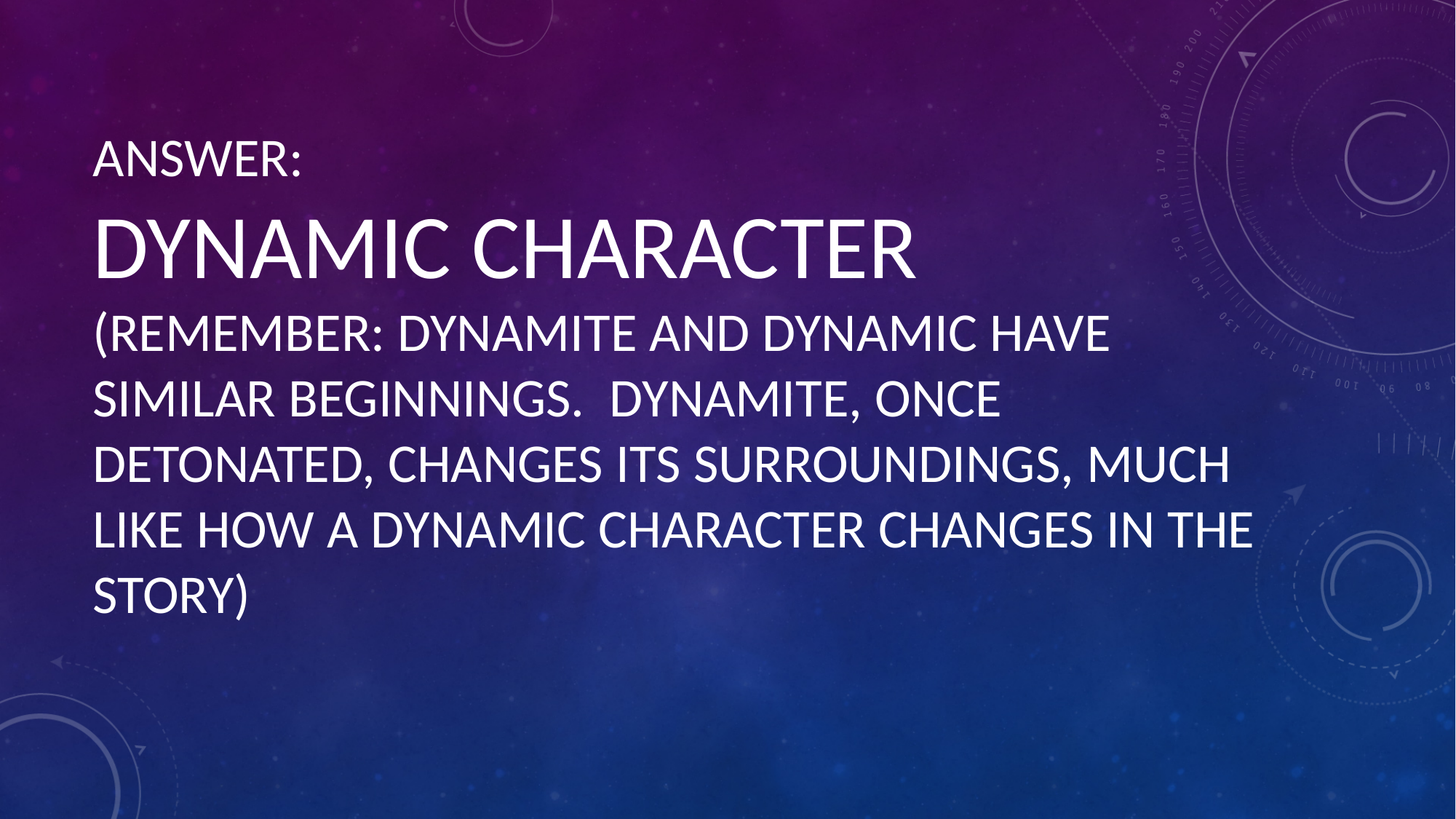

# Answer: Dynamic Character (Remember: Dynamite and Dynamic have similar beginnings.  Dynamite, once detonated, changes its surroundings, much like how a dynamic character changes in the story)